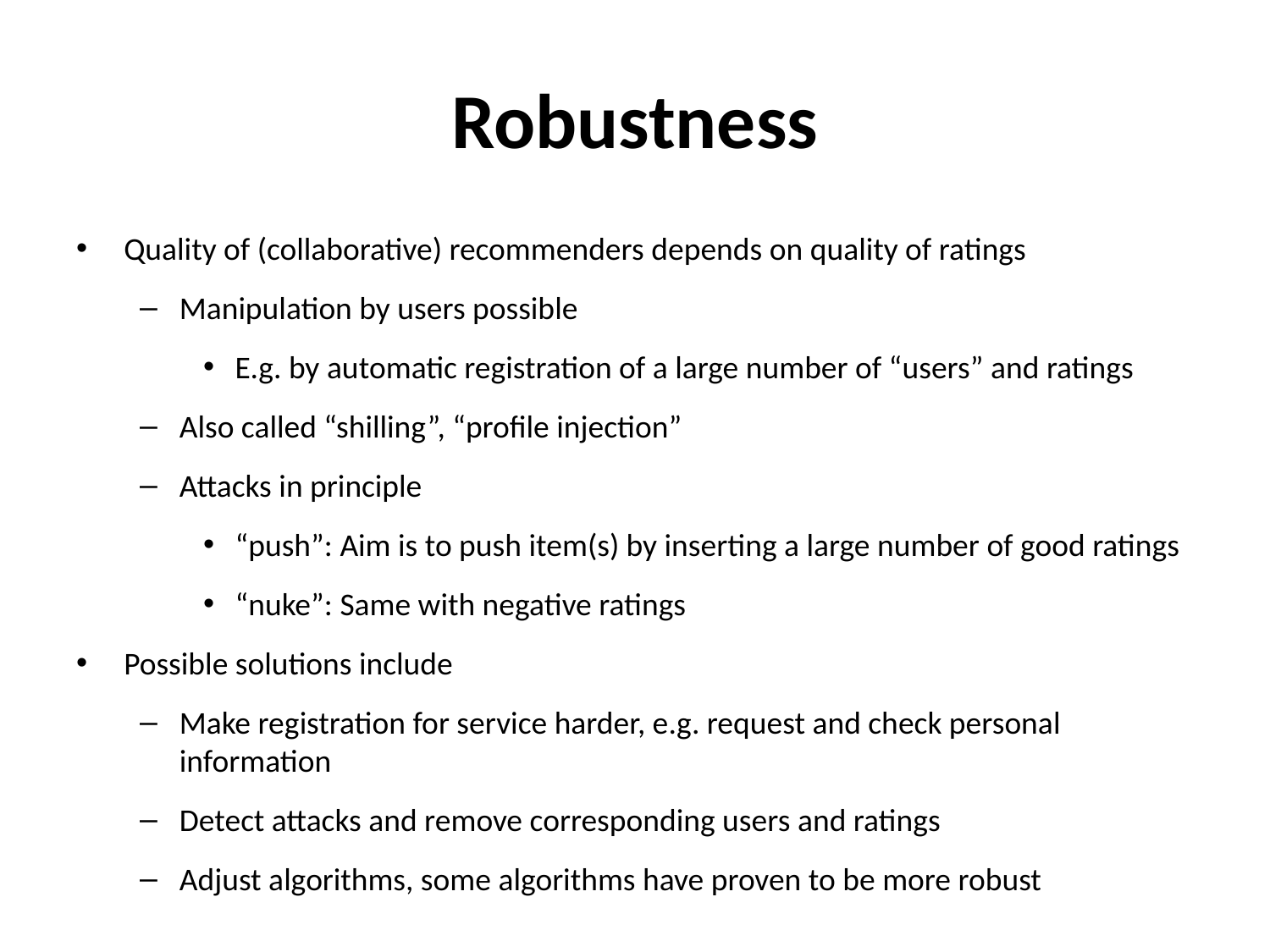

# Robustness
Quality of (collaborative) recommenders depends on quality of ratings
Manipulation by users possible
E.g. by automatic registration of a large number of “users” and ratings
Also called “shilling”, “profile injection”
Attacks in principle
“push”: Aim is to push item(s) by inserting a large number of good ratings
“nuke”: Same with negative ratings
Possible solutions include
Make registration for service harder, e.g. request and check personal information
Detect attacks and remove corresponding users and ratings
Adjust algorithms, some algorithms have proven to be more robust